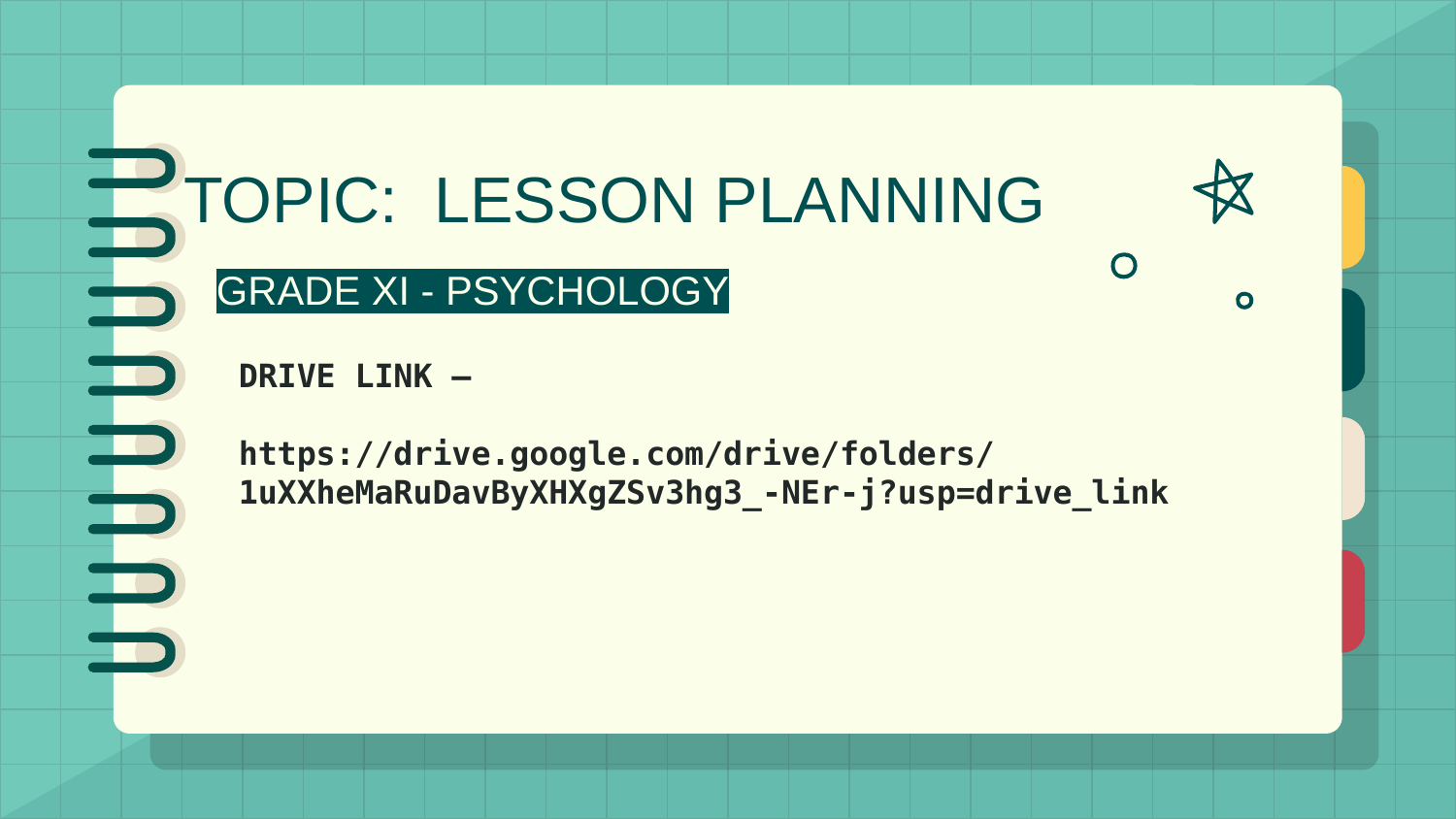

# TOPIC:  LESSON PLANNING

GRADE XI - PSYCHOLOGY

DRIVE LINK –

https://drive.google.com/drive/folders/1uXXheMaRuDavByXHXgZSv3hg3_-NEr-j?usp=drive_link